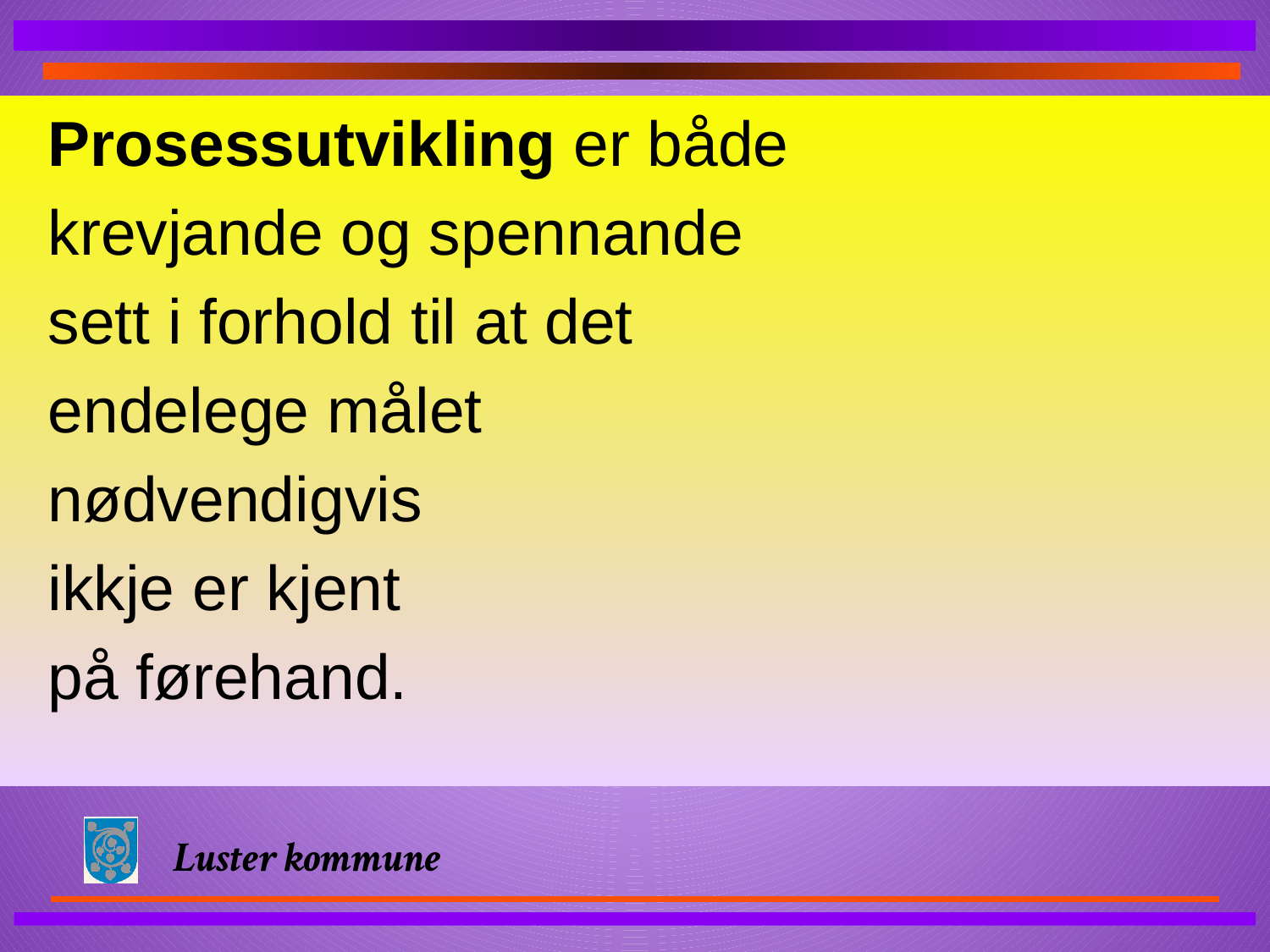

Prosessutvikling er både
  krevjande og spennande
  sett i forhold til at det
  endelege målet
  nødvendigvis
  ikkje er kjent
  på førehand.